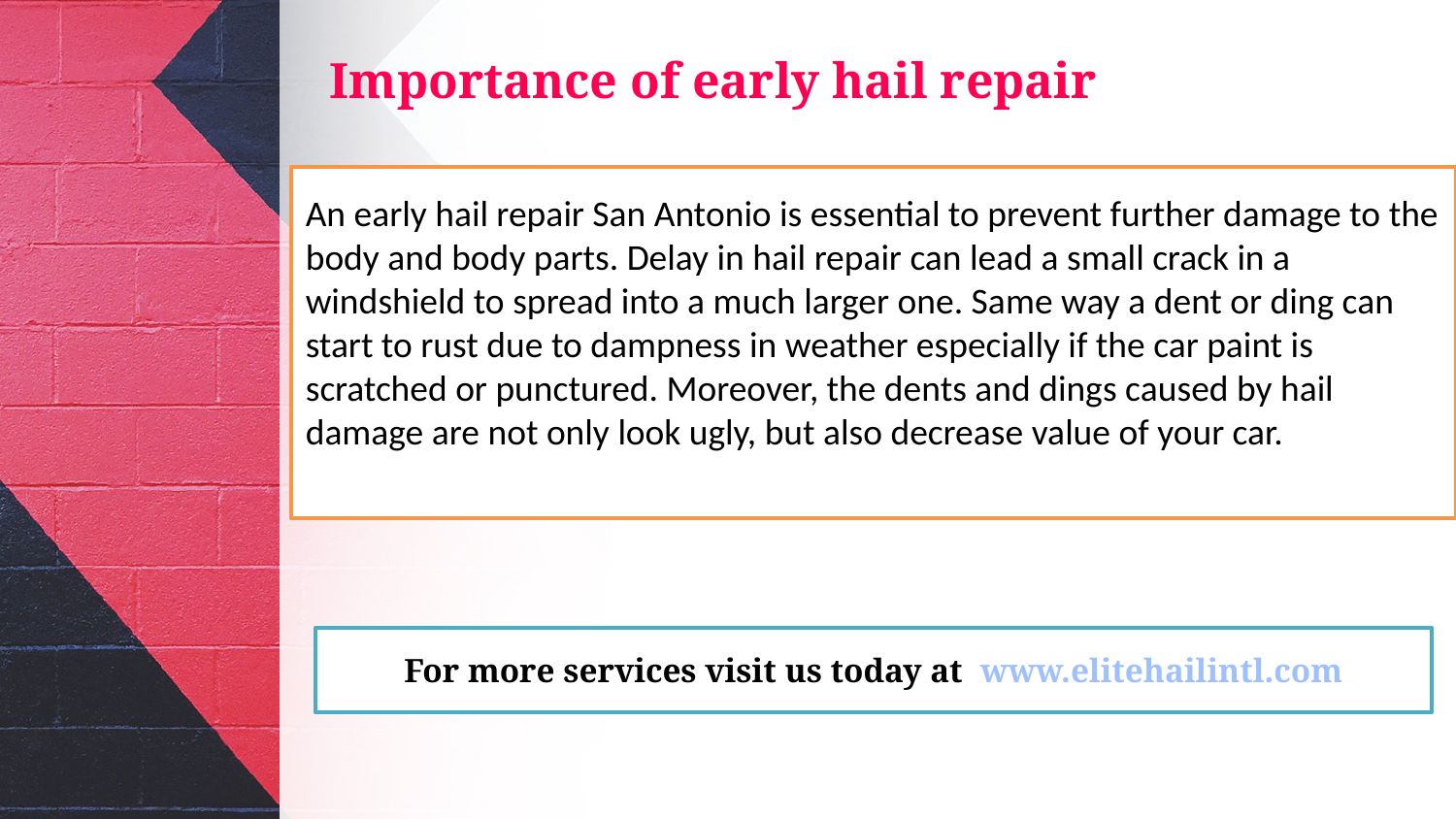

# Importance of early hail repair
An early hail repair San Antonio is essential to prevent further damage to the body and body parts. Delay in hail repair can lead a small crack in a windshield to spread into a much larger one. Same way a dent or ding can start to rust due to dampness in weather especially if the car paint is scratched or punctured. Moreover, the dents and dings caused by hail damage are not only look ugly, but also decrease value of your car.

For more services visit us today at  www.elitehailintl.com